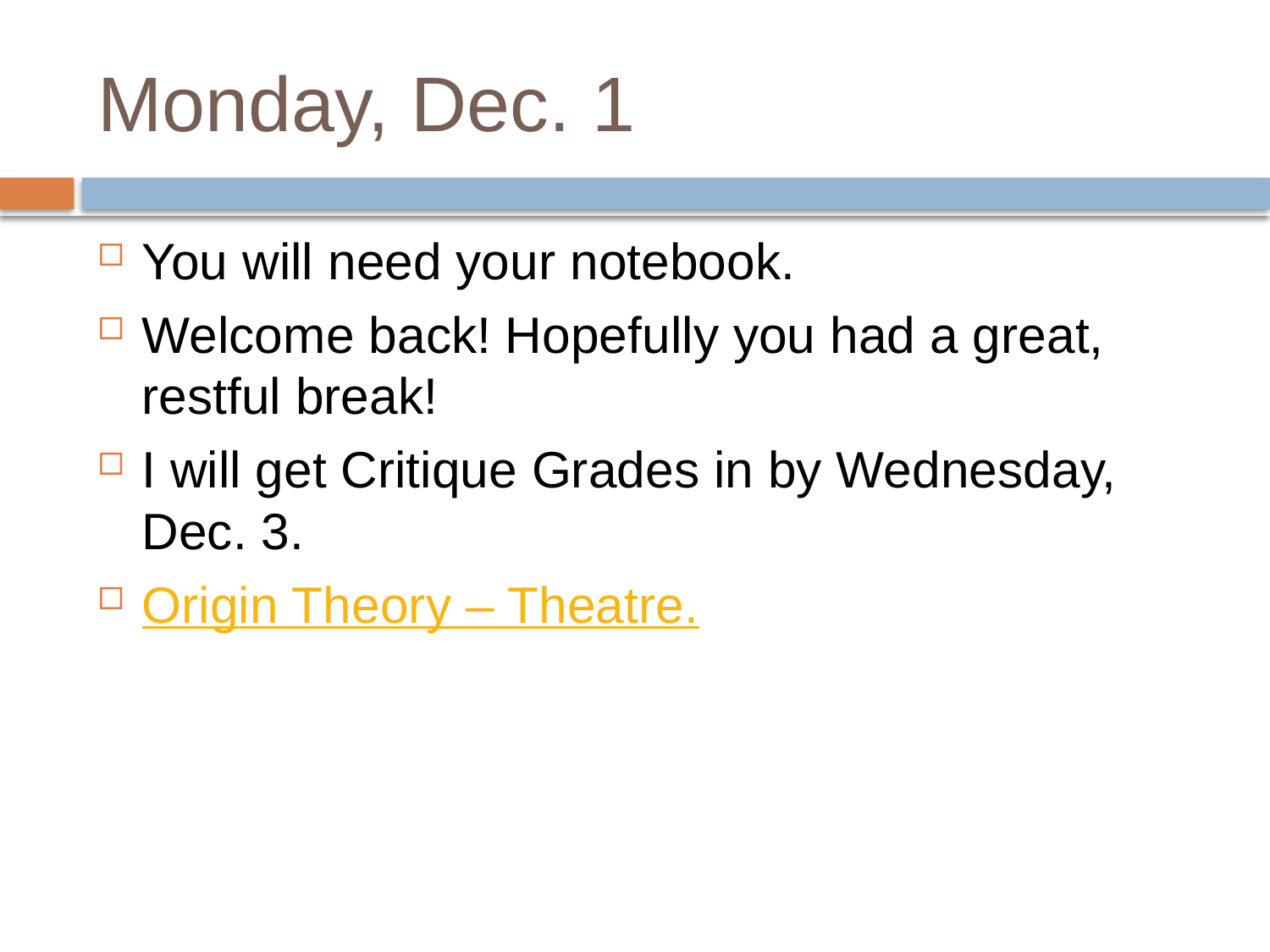

# Monday, Dec. 1
You will need your notebook.
Welcome back! Hopefully you had a great, restful break!
I will get Critique Grades in by Wednesday, Dec. 3.
Origin Theory – Theatre.